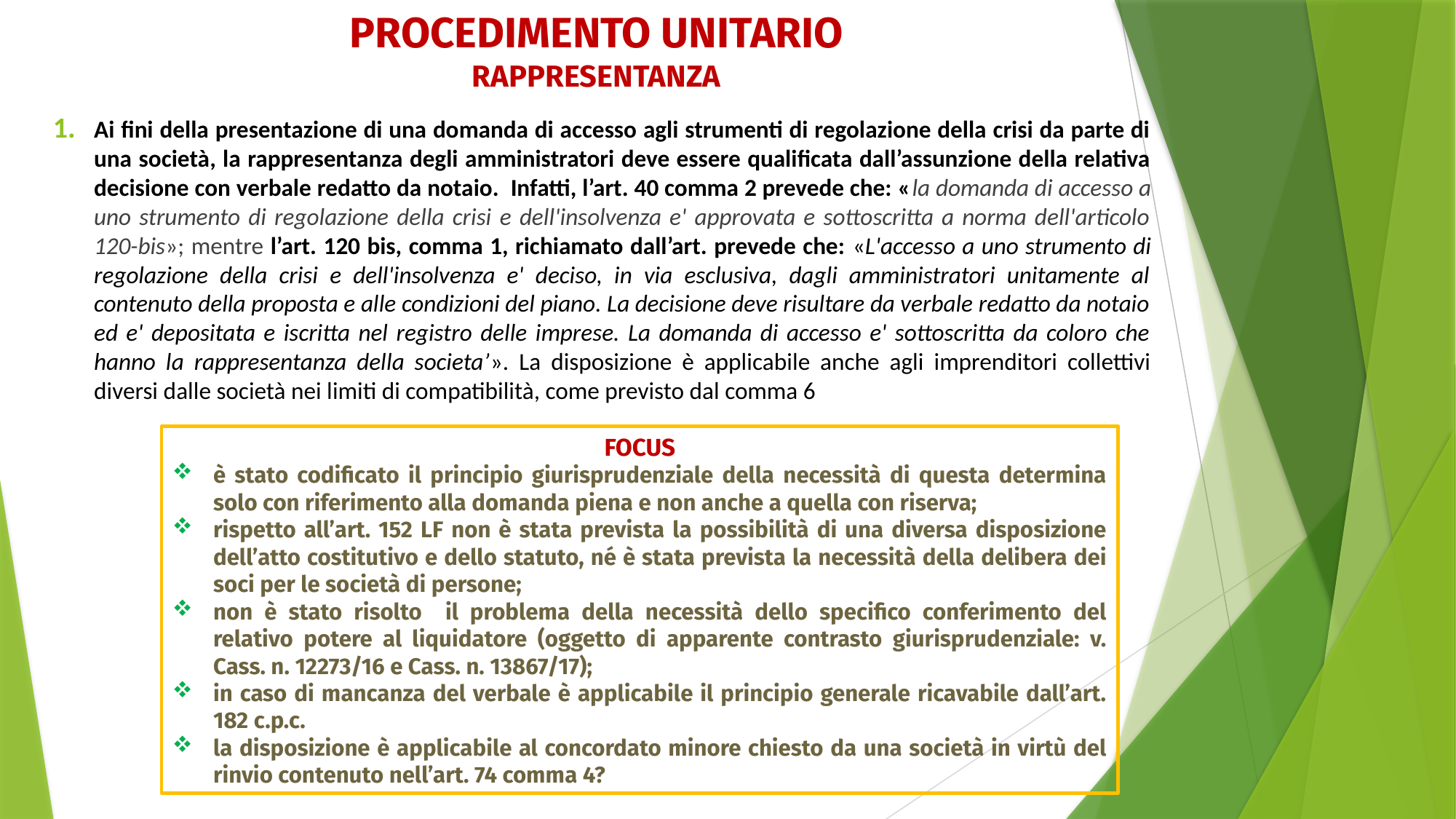

# PROCEDIMENTO UNITARIO RAPPRESENTANZA
Ai fini della presentazione di una domanda di accesso agli strumenti di regolazione della crisi da parte di una società, la rappresentanza degli amministratori deve essere qualificata dall’assunzione della relativa decisione con verbale redatto da notaio.  Infatti, l’art. 40 comma 2 prevede che: «la domanda di accesso a uno strumento di regolazione della crisi e dell'insolvenza e' approvata e sottoscritta a norma dell'articolo 120-bis»; mentre l’art. 120 bis, comma 1, richiamato dall’art. prevede che: «L'accesso a uno strumento di regolazione della crisi e dell'insolvenza e' deciso, in via esclusiva, dagli amministratori unitamente al contenuto della proposta e alle condizioni del piano. La decisione deve risultare da verbale redatto da notaio ed e' depositata e iscritta nel registro delle imprese. La domanda di accesso e' sottoscritta da coloro che hanno la rappresentanza della societa’». La disposizione è applicabile anche agli imprenditori collettivi diversi dalle società nei limiti di compatibilità, come previsto dal comma 6

FOCUS
è stato codificato il principio giurisprudenziale della necessità di questa determina solo con riferimento alla domanda piena e non anche a quella con riserva;
rispetto all’art. 152 LF non è stata prevista la possibilità di una diversa disposizione dell’atto costitutivo e dello statuto, né è stata prevista la necessità della delibera dei soci per le società di persone;
non è stato risolto  il problema della necessità dello specifico conferimento del relativo potere al liquidatore (oggetto di apparente contrasto giurisprudenziale: v. Cass. n. 12273/16 e Cass. n. 13867/17);
in caso di mancanza del verbale è applicabile il principio generale ricavabile dall’art. 182 c.p.c.
la disposizione è applicabile al concordato minore chiesto da una società in virtù del rinvio contenuto nell’art. 74 comma 4?